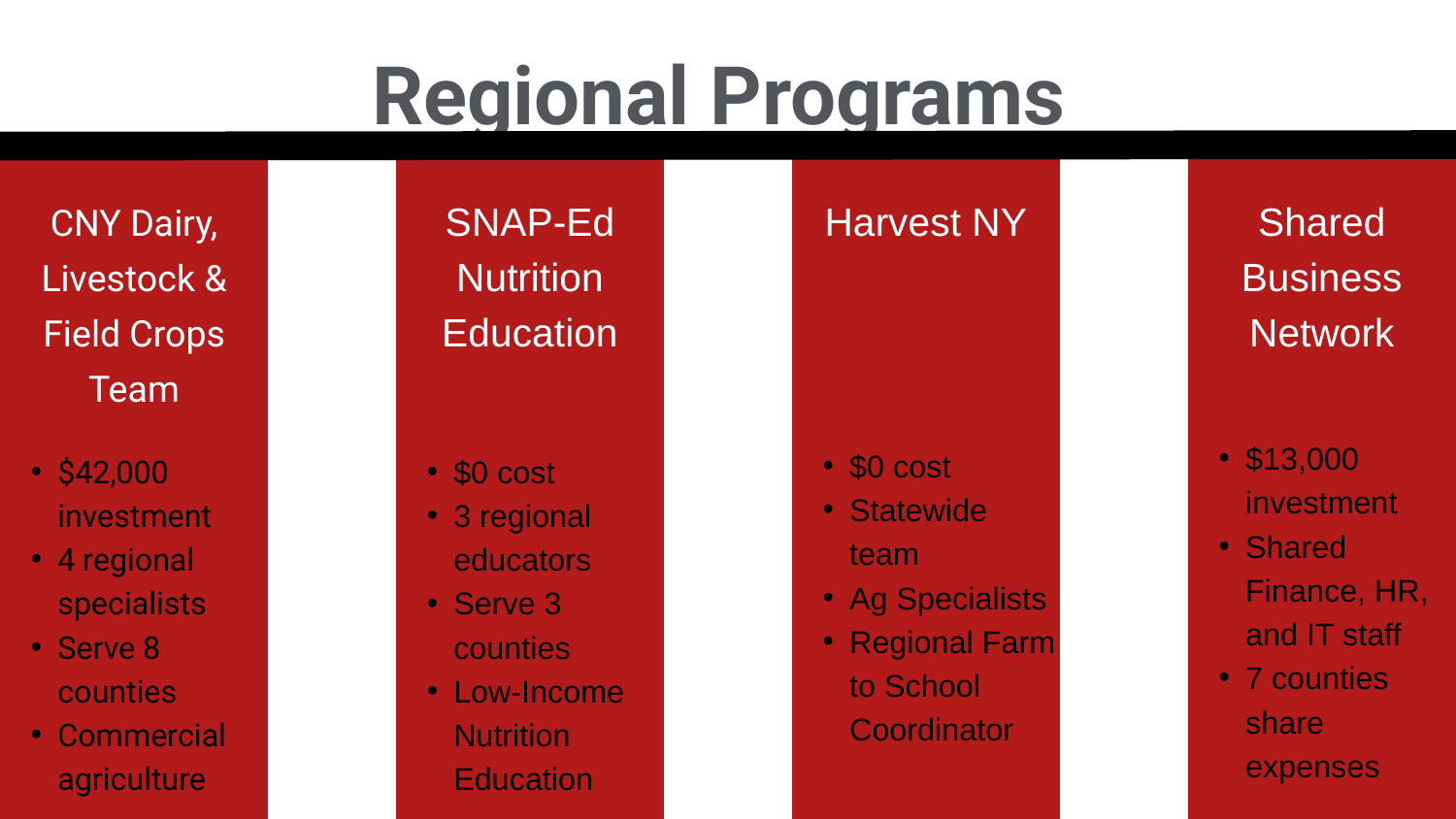

Regional Programs

CNY Dairy, Livestock & Field Crops Team
$42,000 investment
4 regional specialists
Serve 8 counties
Commercial agriculture

SNAP-Ed Nutrition Education
$0 cost
3 regional educators
Serve 3 counties
Low-Income Nutrition Education

Harvest NY

Shared Business Network
$13,000 investment
Shared Finance, HR, and IT staff
7 counties share expenses
$0 cost
Statewide team
Ag Specialists
Regional Farm to School Coordinator